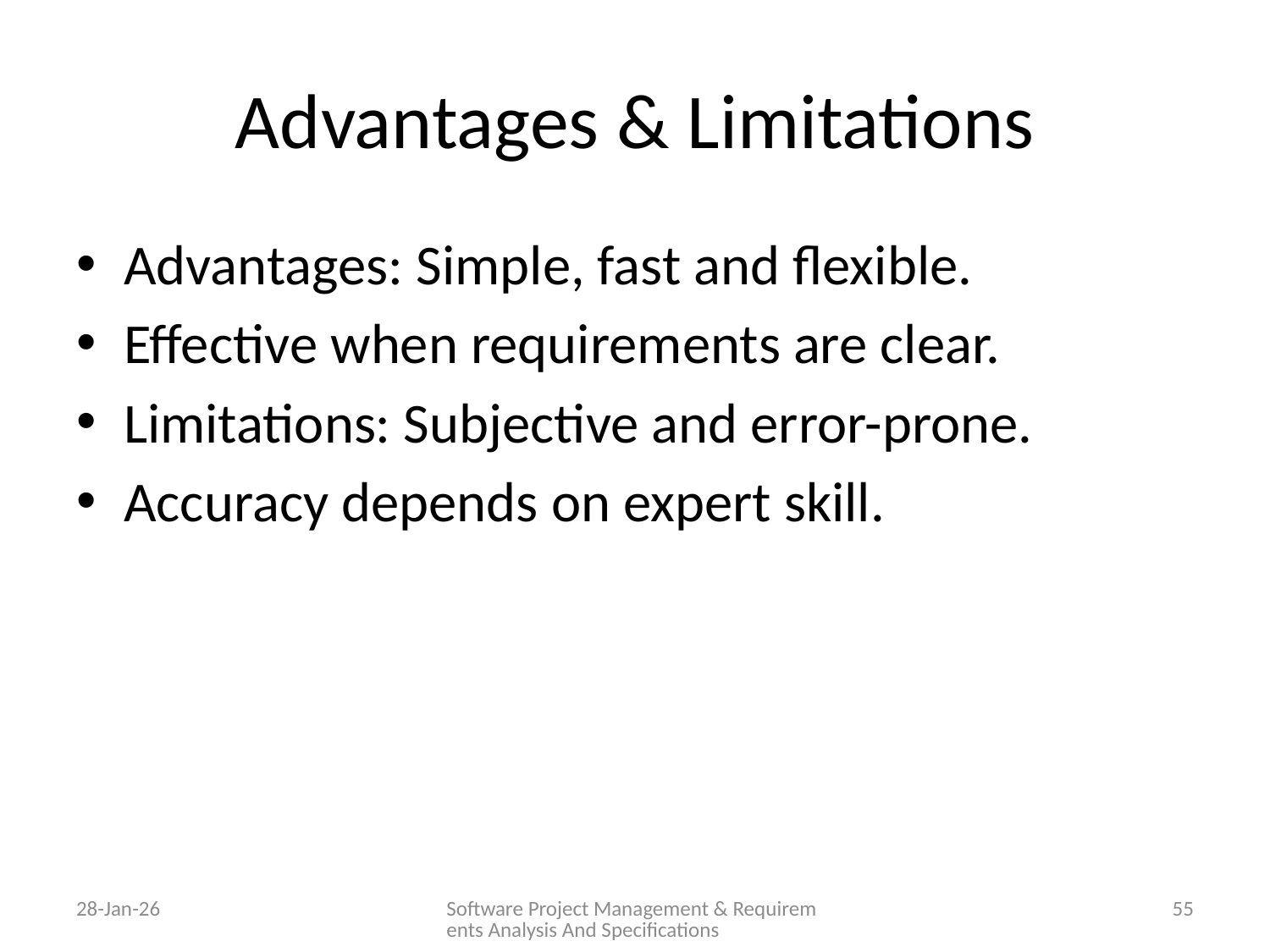

# Advantages & Limitations
Advantages: Simple, fast and flexible.
Effective when requirements are clear.
Limitations: Subjective and error-prone.
Accuracy depends on expert skill.
28-Jan-26
Software Project Management & Requirements Analysis And Specifications
55